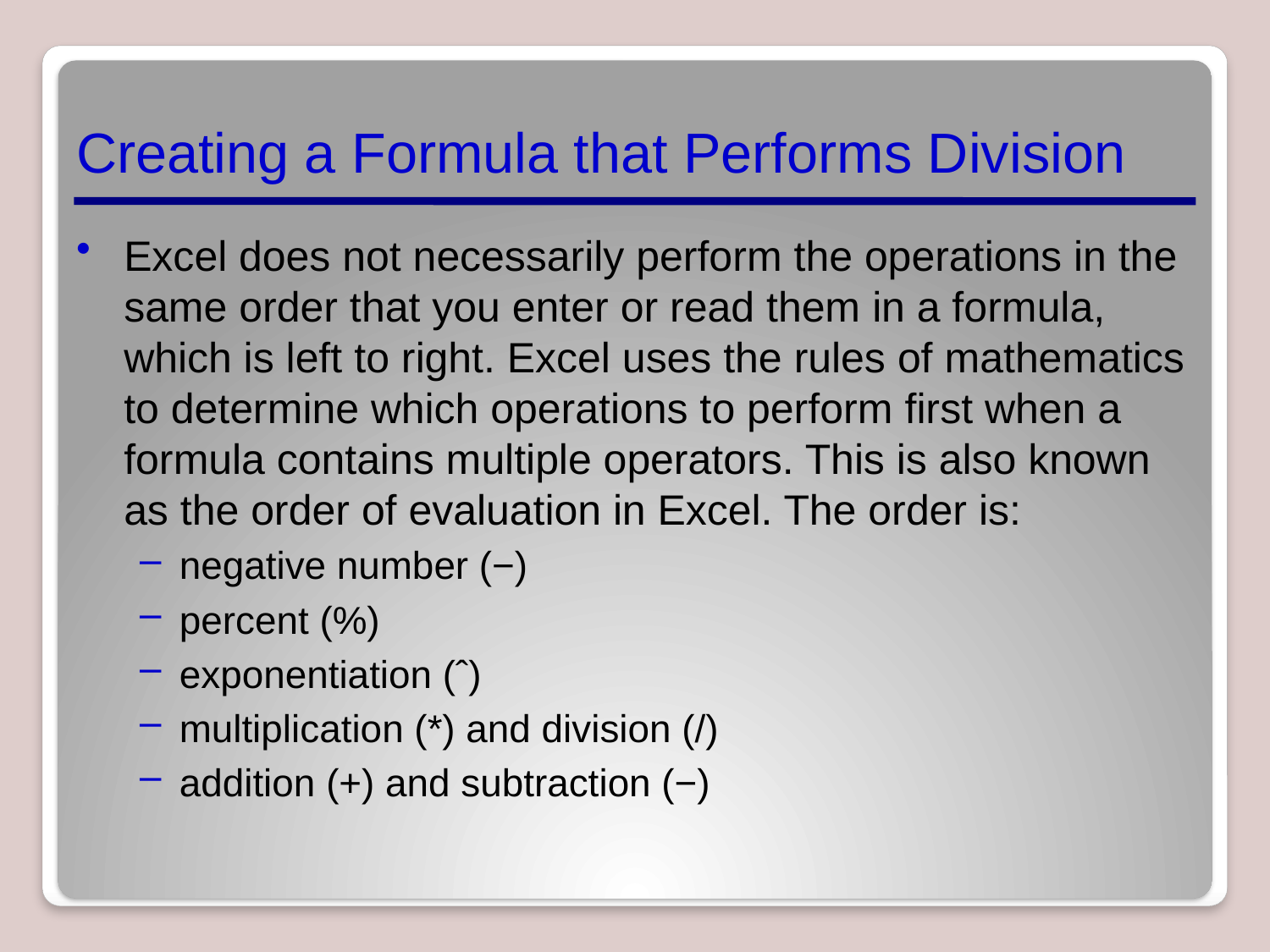

# Creating a Formula that Performs Division
Excel does not necessarily perform the operations in the same order that you enter or read them in a formula, which is left to right. Excel uses the rules of mathematics to determine which operations to perform first when a formula contains multiple operators. This is also known as the order of evaluation in Excel. The order is:
negative number (−)
percent (%)
exponentiation (ˆ)
multiplication (*) and division (/)
addition (+) and subtraction (−)